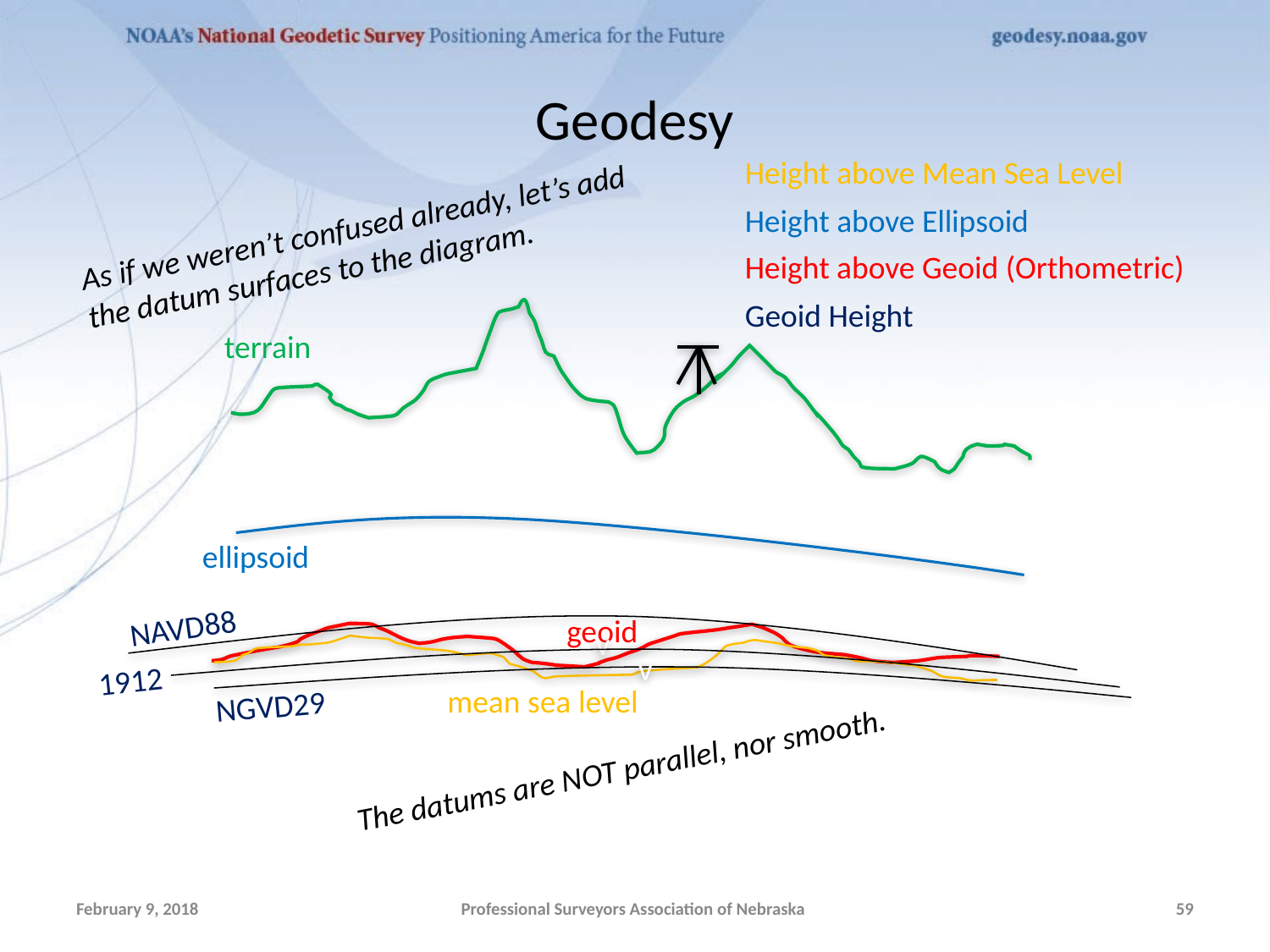

# Geodesy
Height above Mean Sea Level
Height above Ellipsoid
As if we weren’t confused already, let’s add the datum surfaces to the diagram.
Height above Geoid (Orthometric)
Geoid Height

terrain

ellipsoid
NAVD88
geoid
v

v
1912

mean sea level
NGVD29
The datums are NOT parallel, nor smooth.
February 9, 2018
Professional Surveyors Association of Nebraska
59